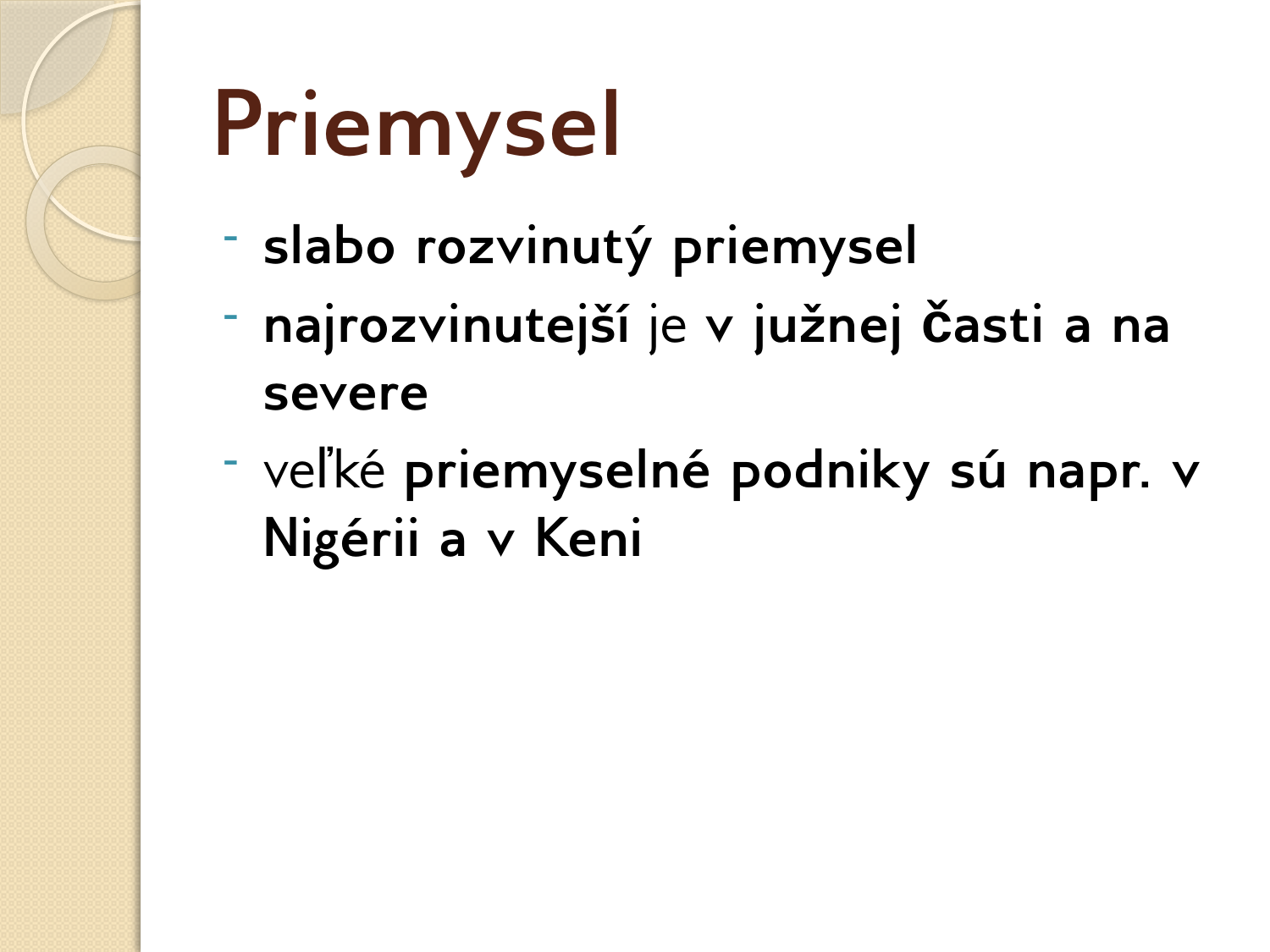

# Priemysel
slabo rozvinutý priemysel
najrozvinutejší je v južnej časti a na severe
veľké priemyselné podniky sú napr. v Nigérii a v Keni